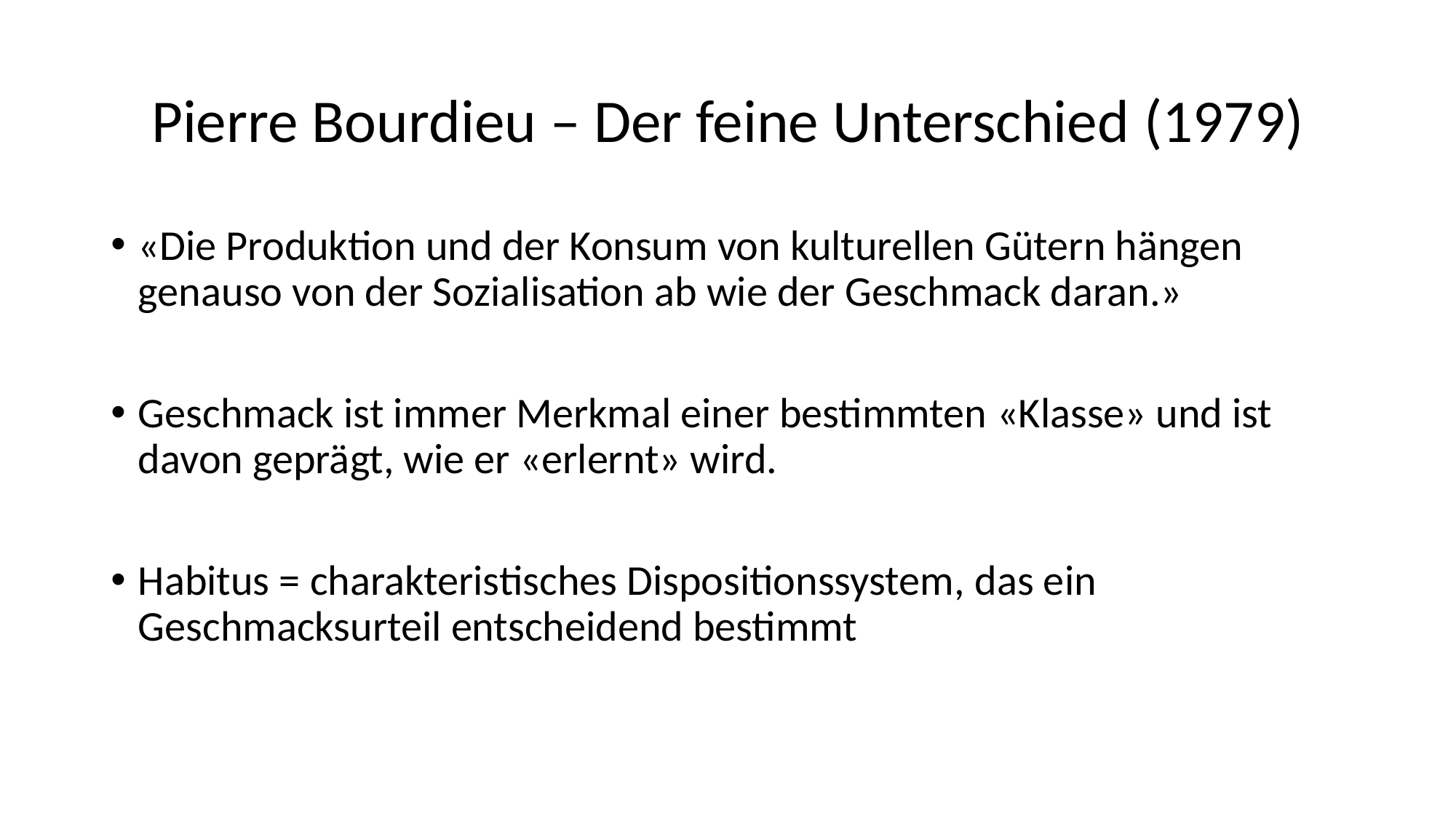

# Pierre Bourdieu – Der feine Unterschied (1979)
«Die Produktion und der Konsum von kulturellen Gütern hängen genauso von der Sozialisation ab wie der Geschmack daran.»

Geschmack ist immer Merkmal einer bestimmten «Klasse» und ist davon geprägt, wie er «erlernt» wird.

Habitus = charakteristisches Dispositionssystem, das ein Geschmacksurteil entscheidend bestimmt